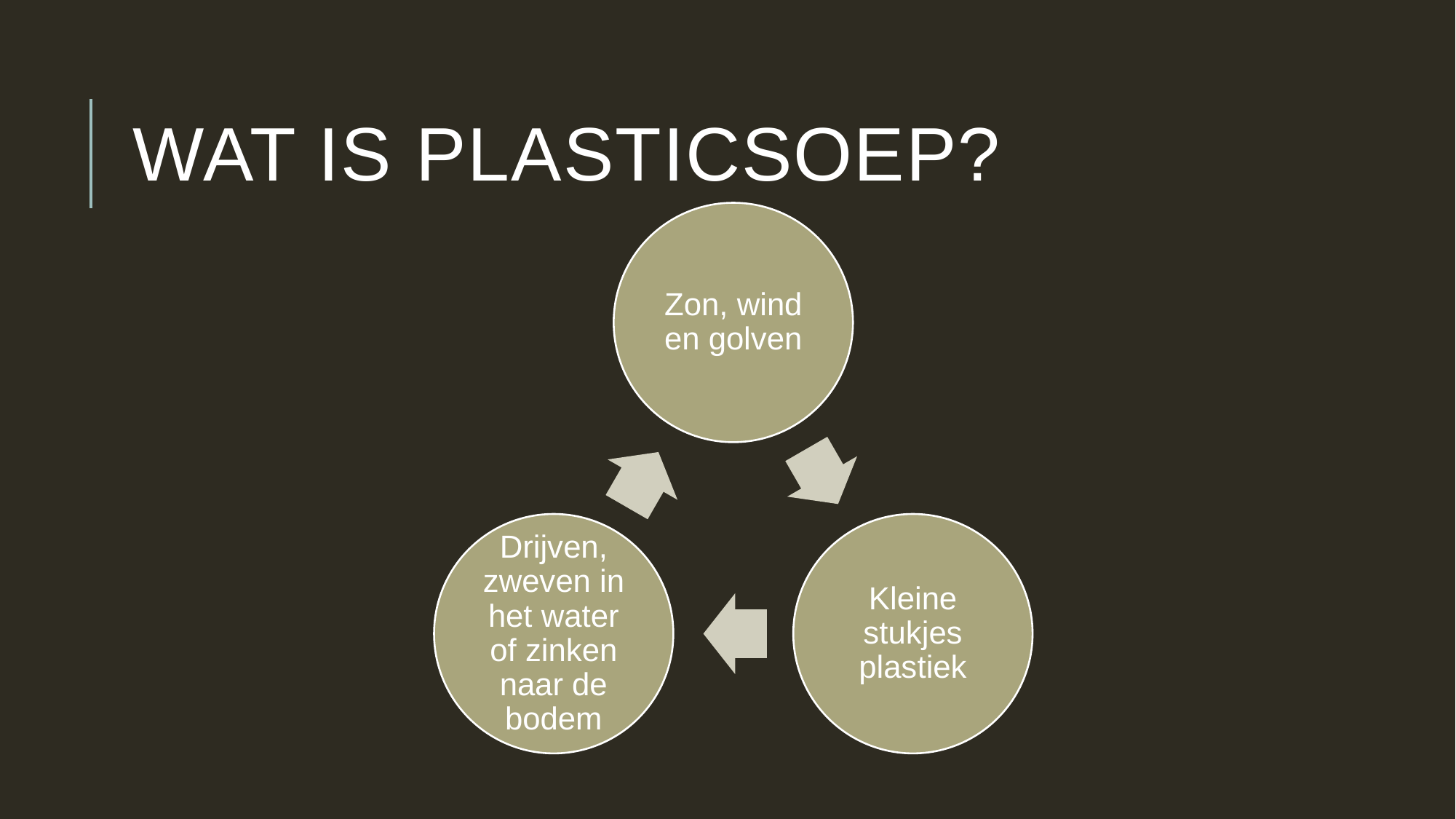

# Wat is plasticsoep?
Zon, wind en golven

Kleine stukjes plastiek

Drijven, zweven in het water of zinken naar de bodem